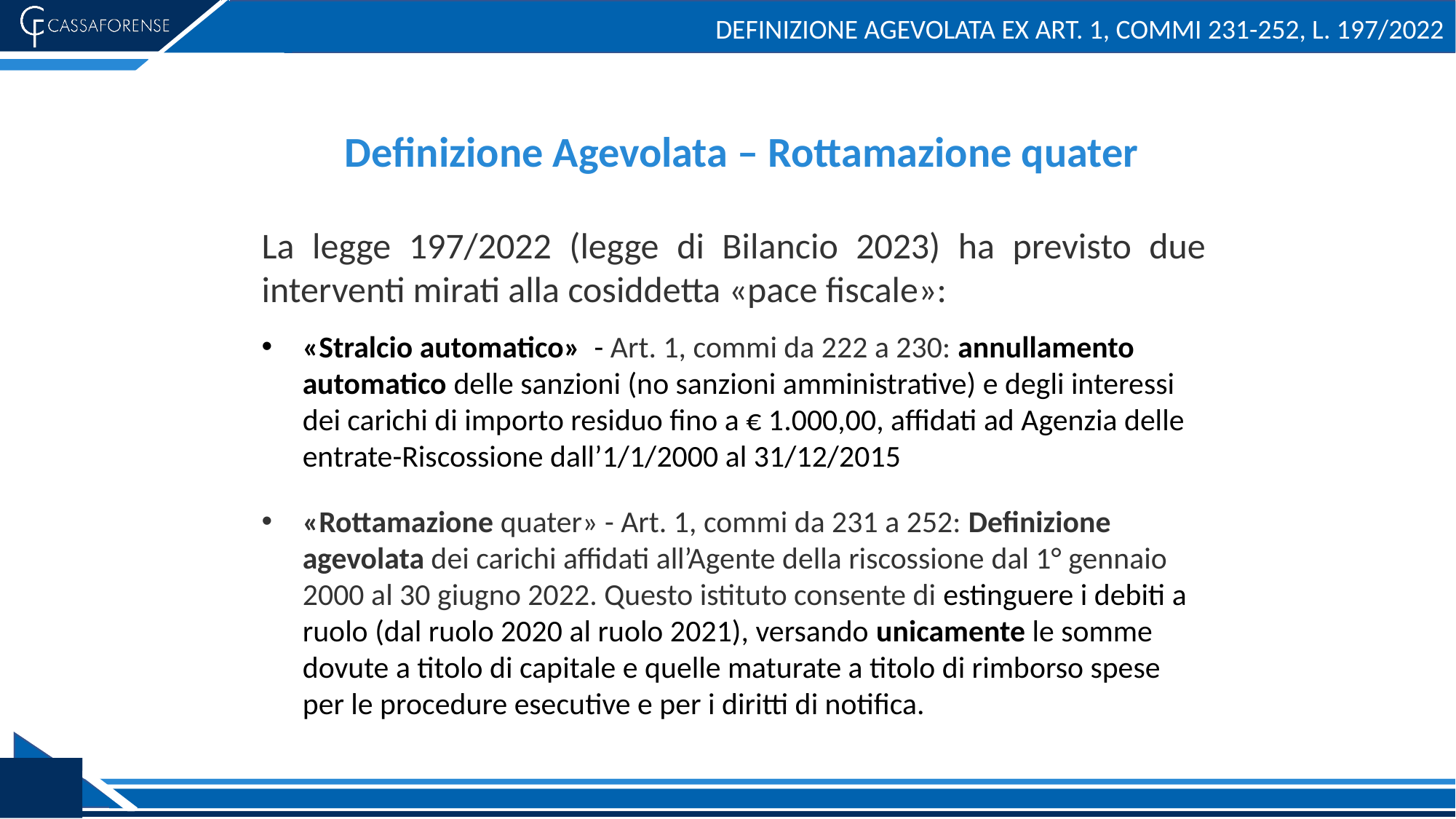

# DEFINIZIONE AGEVOLATA EX ART. 1, COMMI 231-252, L. 197/2022
Definizione Agevolata – Rottamazione quater
La legge 197/2022 (legge di Bilancio 2023) ha previsto due interventi mirati alla cosiddetta «pace fiscale»:
«Stralcio automatico»  - Art. 1, commi da 222 a 230: annullamento automatico delle sanzioni (no sanzioni amministrative) e degli interessi dei carichi di importo residuo fino a € 1.000,00, affidati ad Agenzia delle entrate-Riscossione dall’1/1/2000 al 31/12/2015
«Rottamazione quater» - Art. 1, commi da 231 a 252: Definizione agevolata dei carichi affidati all’Agente della riscossione dal 1° gennaio 2000 al 30 giugno 2022. Questo istituto consente di estinguere i debiti a ruolo (dal ruolo 2020 al ruolo 2021), versando unicamente le somme dovute a titolo di capitale e quelle maturate a titolo di rimborso spese per le procedure esecutive e per i diritti di notifica.